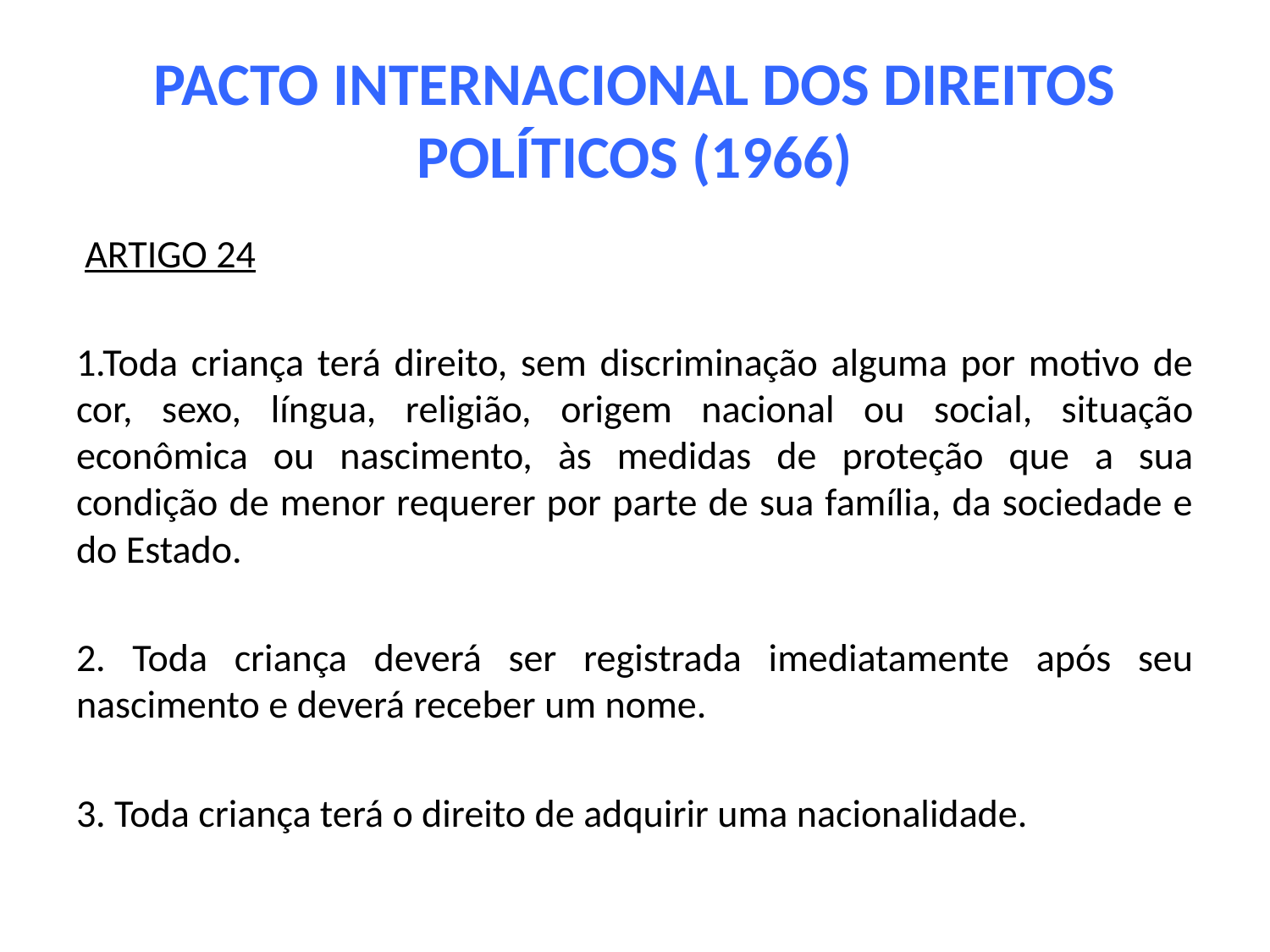

# PACTO INTERNACIONAL DOS DIREITOS POLÍTICOS (1966)
 ARTIGO 24

1.Toda criança terá direito, sem discriminação alguma por motivo de cor, sexo, língua, religião, origem nacional ou social, situação econômica ou nascimento, às medidas de proteção que a sua condição de menor requerer por parte de sua família, da sociedade e do Estado.

2. Toda criança deverá ser registrada imediatamente após seu nascimento e deverá receber um nome.

3. Toda criança terá o direito de adquirir uma nacionalidade.